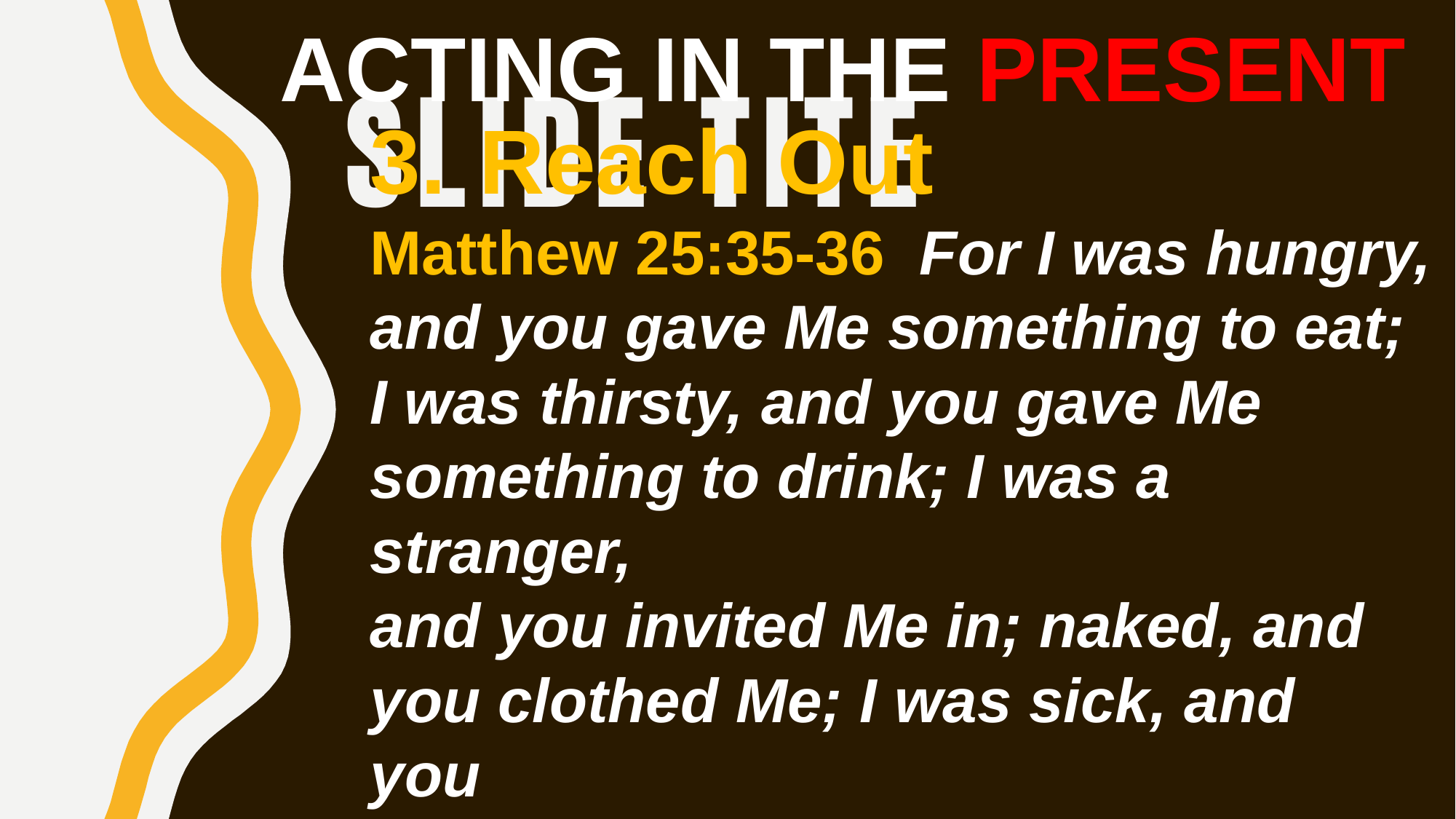

ACTING IN THE PRESENT
# Slide Tite
3.	Reach Out
Matthew 25:35-36  For I was hungry, and you gave Me something to eat; I was thirsty, and you gave Me
something to drink; I was a stranger,
and you invited Me in; naked, and you clothed Me; I was sick, and you
visited Me; I was in prison, and you came to Me.’